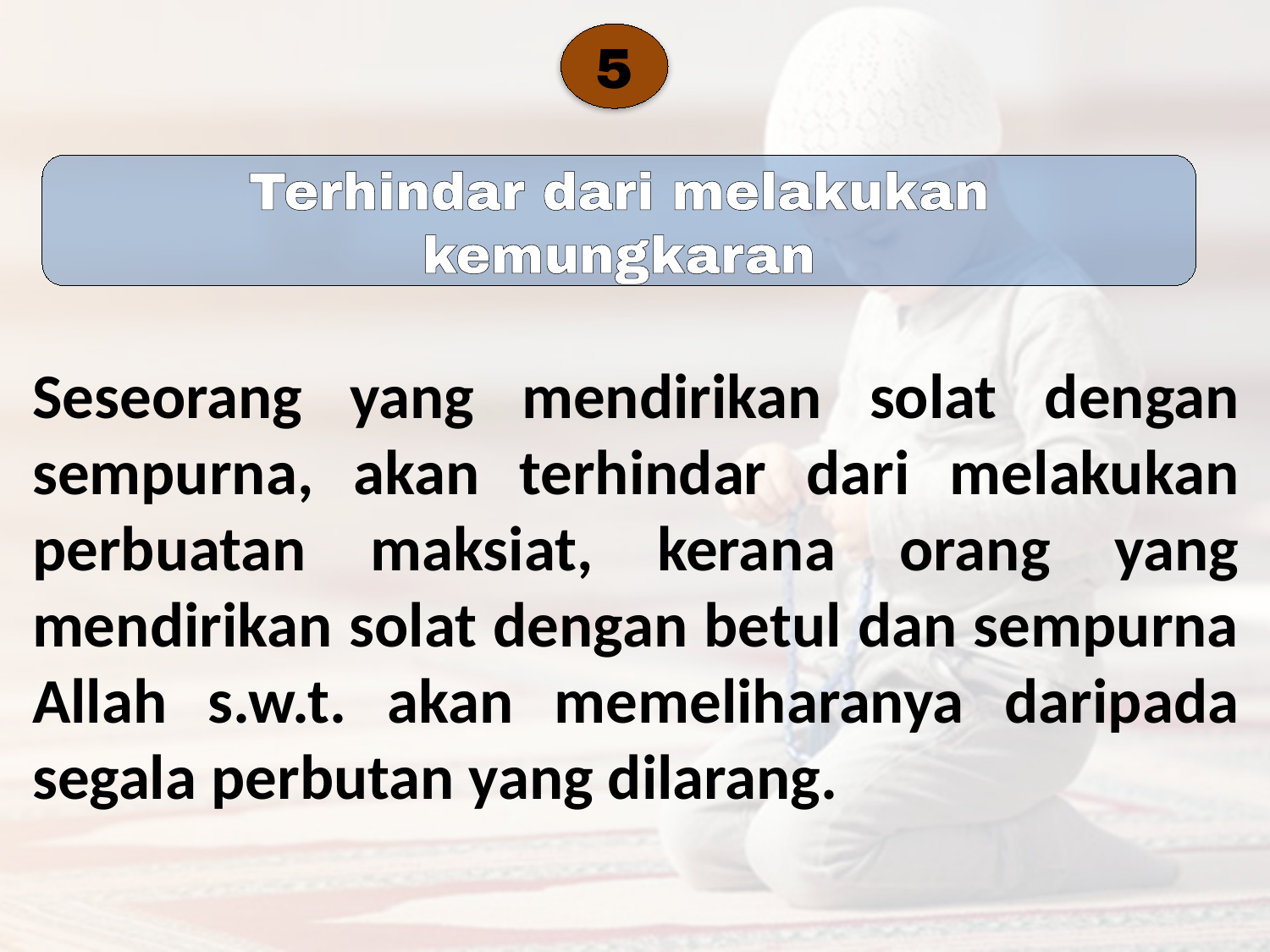

5
Terhindar dari melakukan kemungkaran
Seseorang yang mendirikan solat dengan sempurna, akan terhindar dari melakukan perbuatan maksiat, kerana orang yang mendirikan solat dengan betul dan sempurna Allah s.w.t. akan memeliharanya daripada segala perbutan yang dilarang.